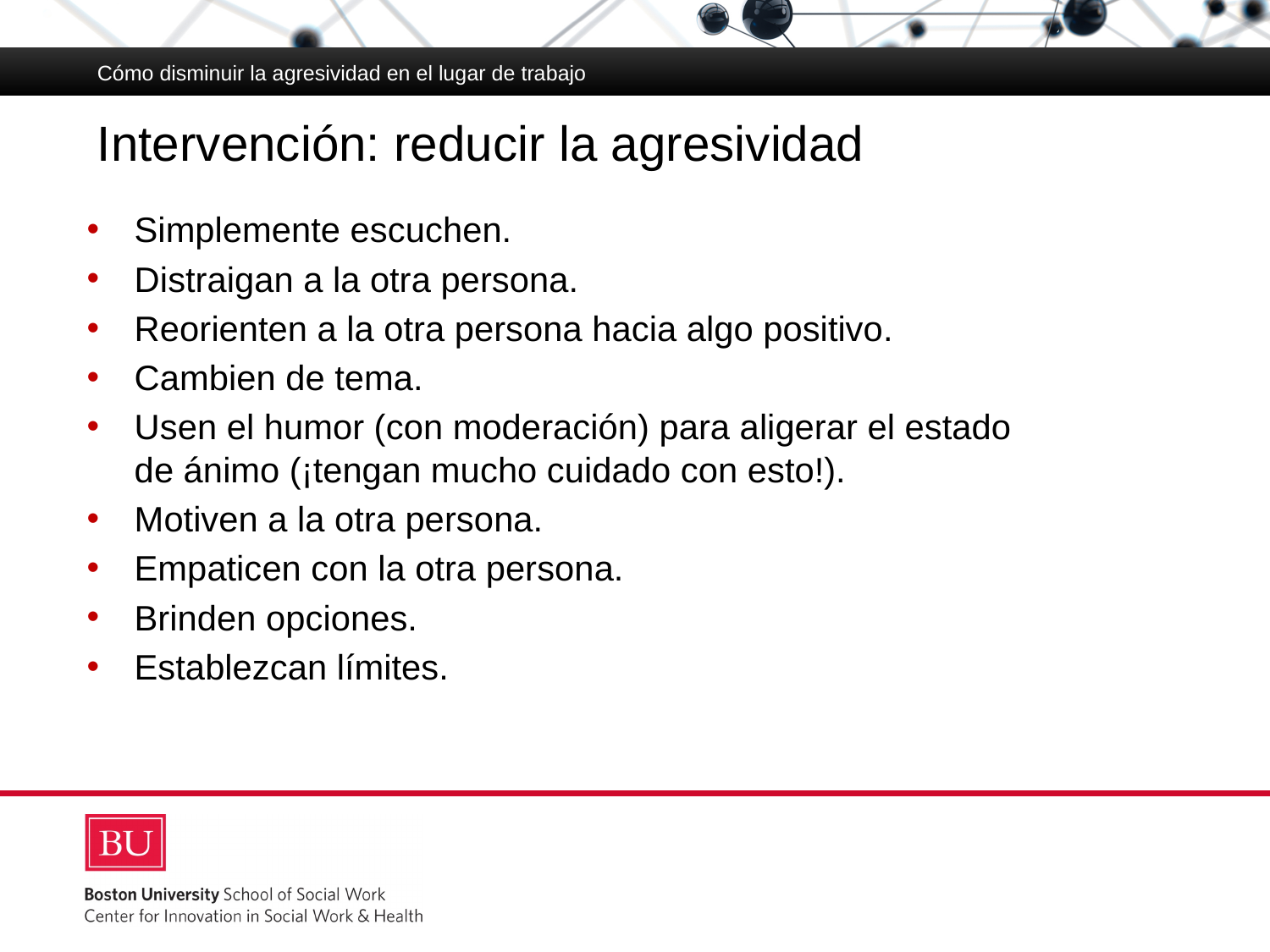

Cómo disminuir la agresividad en el lugar de trabajo
# Intervención: reducir la agresividad
Simplemente escuchen.
Distraigan a la otra persona.
Reorienten a la otra persona hacia algo positivo.
Cambien de tema.
Usen el humor (con moderación) para aligerar el estado
de ánimo (¡tengan mucho cuidado con esto!).
Motiven a la otra persona.
Empaticen con la otra persona.
Brinden opciones.
Establezcan límites.